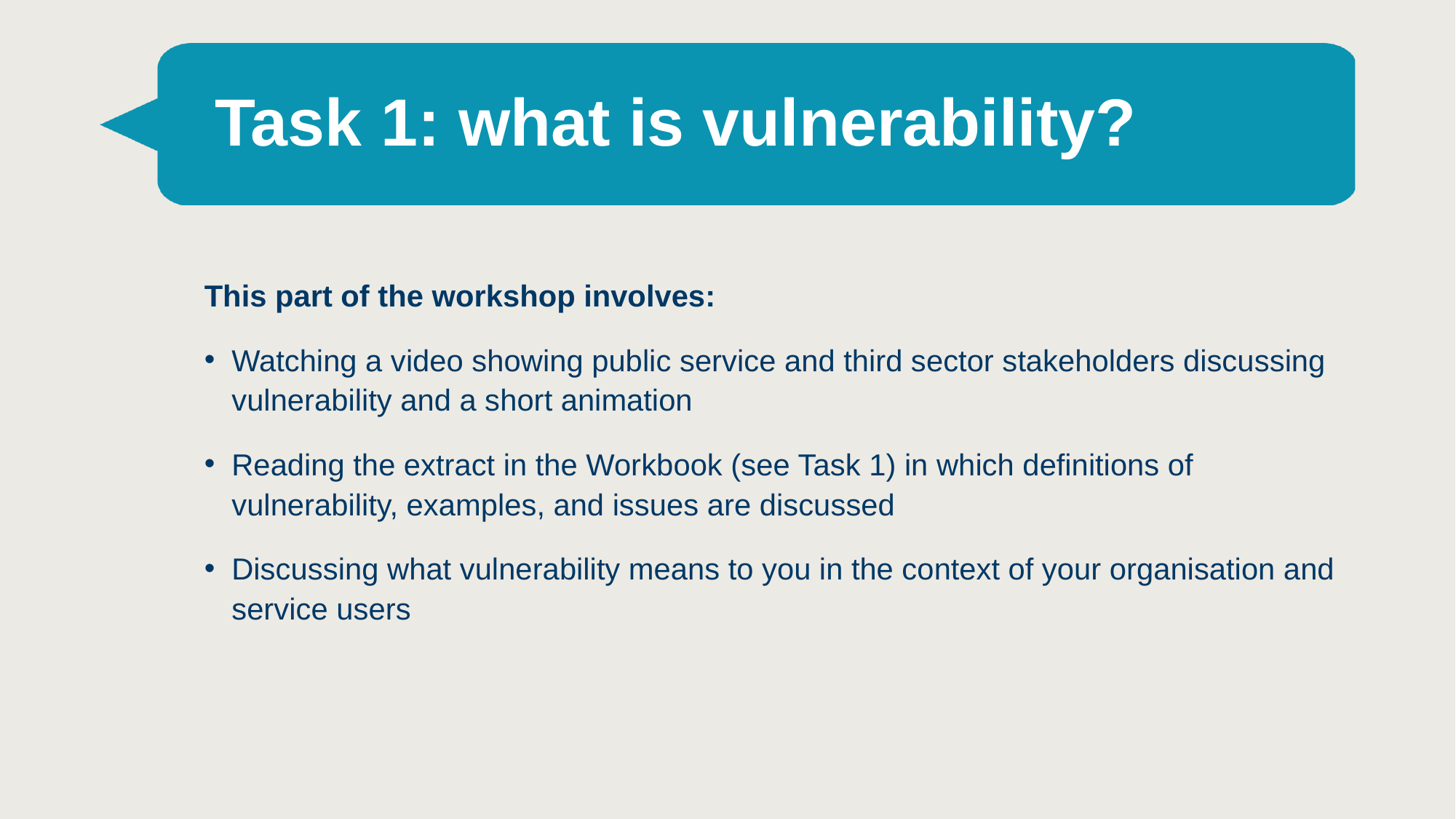

# Task 1: what is vulnerability?
This part of the workshop involves:
Watching a video showing public service and third sector stakeholders discussing vulnerability and a short animation
Reading the extract in the Workbook (see Task 1) in which definitions of vulnerability, examples, and issues are discussed
Discussing what vulnerability means to you in the context of your organisation and service users